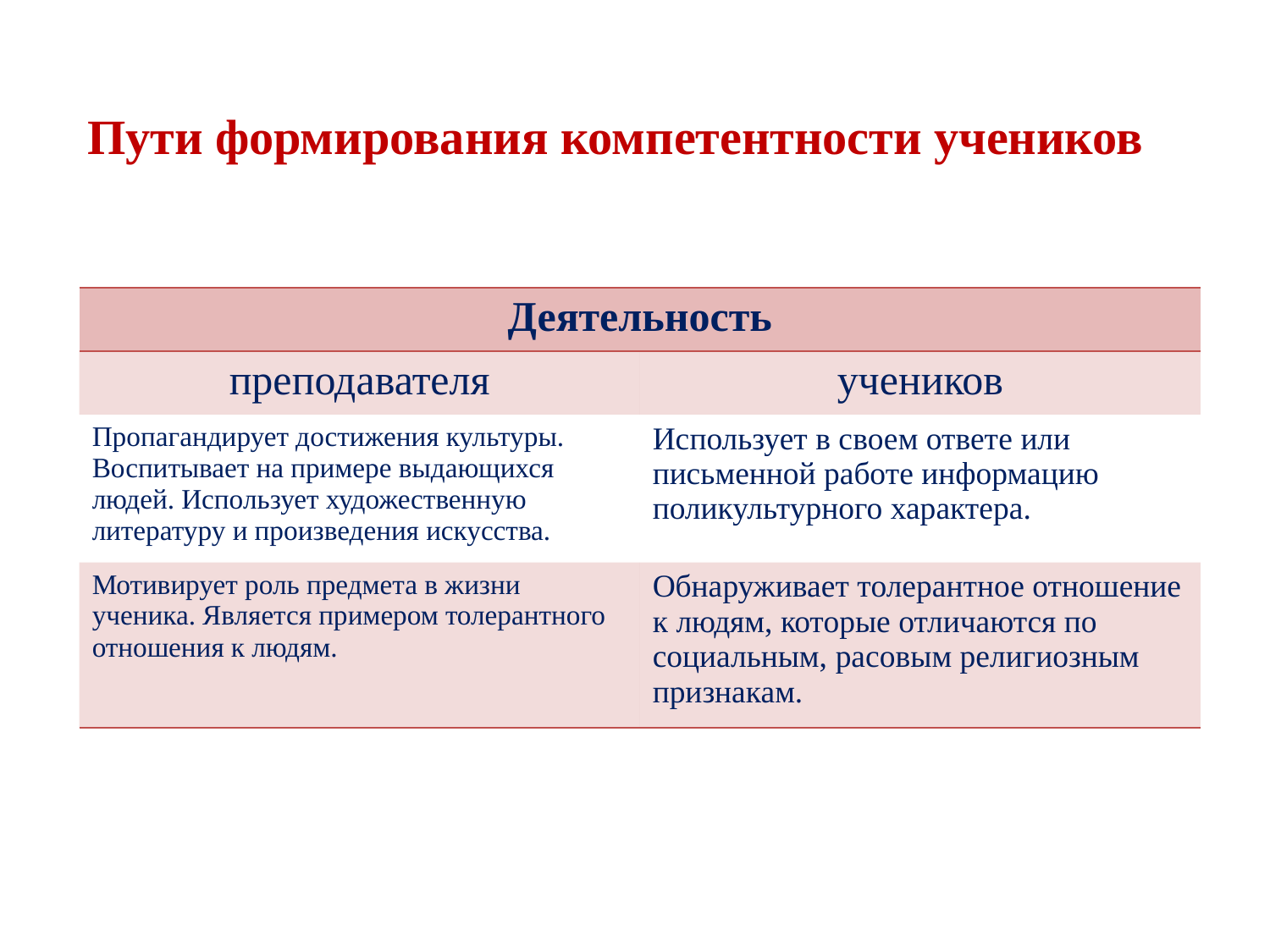

Пути формирования компетентности учеников

| Деятельность |  |
| --- | --- |
| преподавателя | учеников |
| Пропагандирует достижения культуры. Воспитывает на примере выдающихся людей. Использует художественную литературу и произведения искусства. | Использует в своем ответе или письменной работе информацию поликультурного характера. |
| Мотивирует роль предмета в жизни ученика. Является примером толерантного отношения к людям. | Обнаруживает толерантное отношение к людям, которые отличаются по социальным, расовым религиозным признакам. |